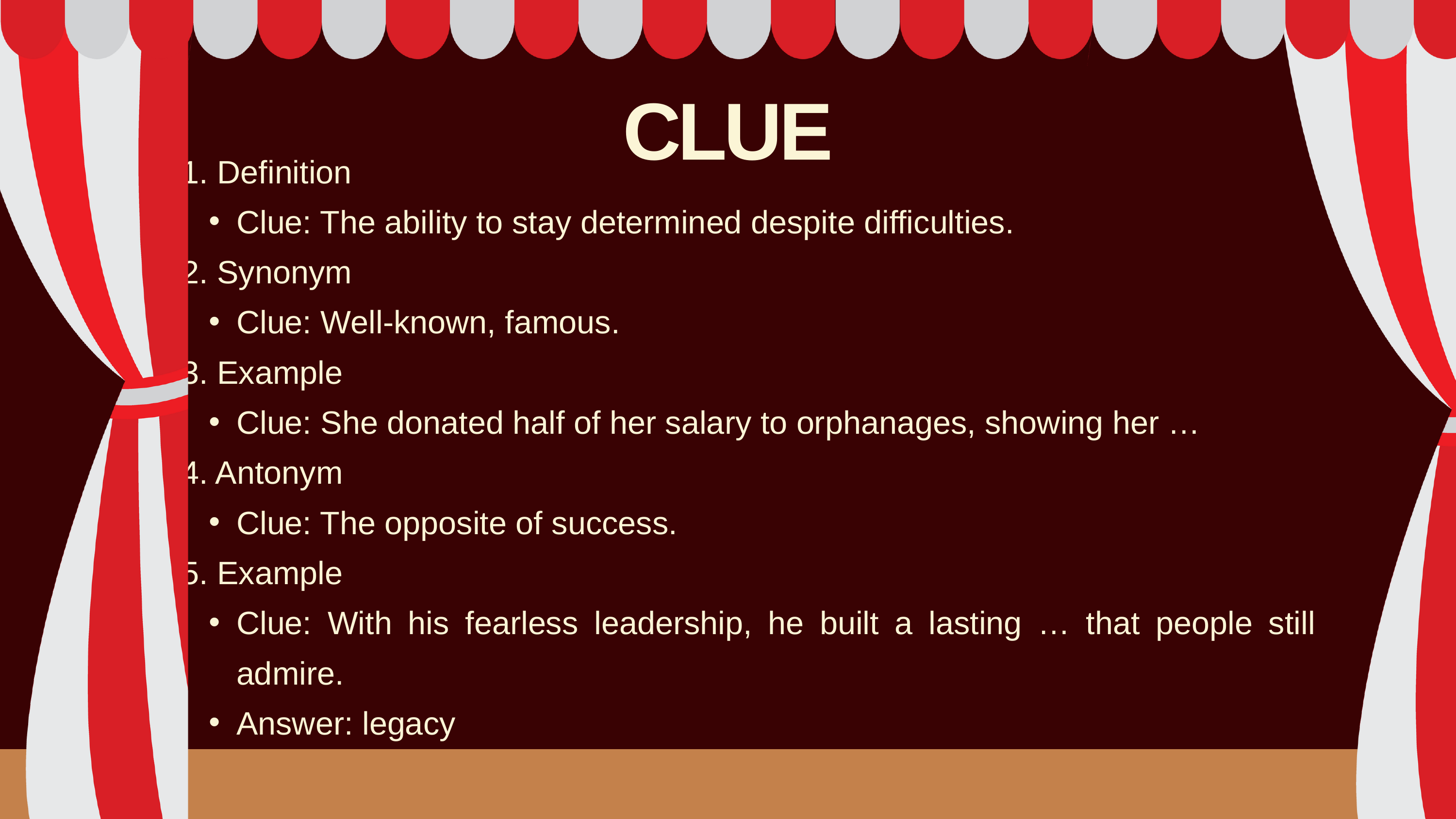

CLUE
1. Definition
Clue: The ability to stay determined despite difficulties.
2. Synonym
Clue: Well-known, famous.
3. Example
Clue: She donated half of her salary to orphanages, showing her …
4. Antonym
Clue: The opposite of success.
5. Example
Clue: With his fearless leadership, he built a lasting … that people still admire.
Answer: legacy